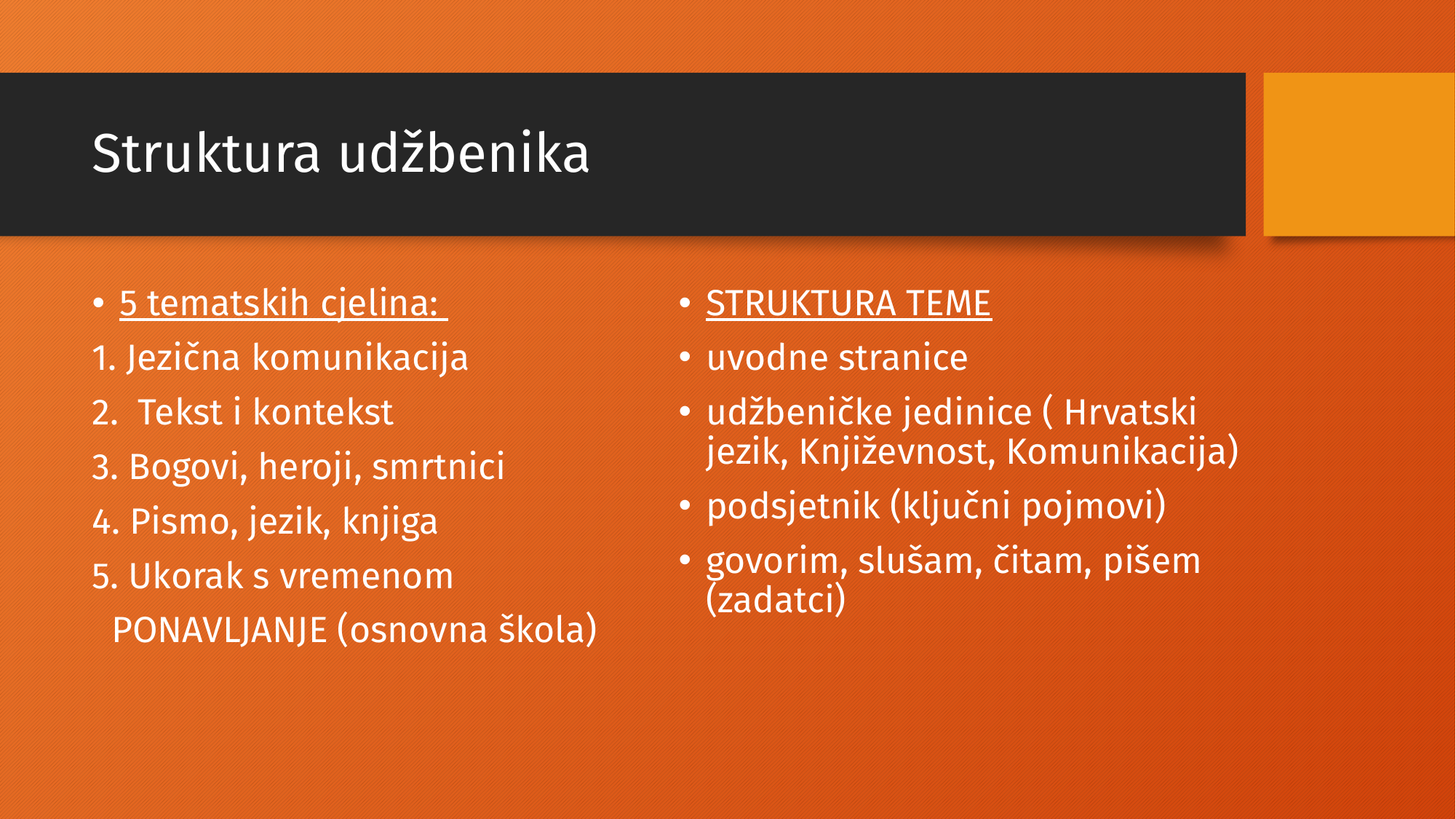

# Struktura udžbenika
5 tematskih cjelina:
1. Jezična komunikacija
2.  Tekst i kontekst
3. Bogovi, heroji, smrtnici
4. Pismo, jezik, knjiga
5. Ukorak s vremenom
  PONAVLJANJE (osnovna škola)

STRUKTURA TEME
uvodne stranice
udžbeničke jedinice ( Hrvatski jezik, Književnost, Komunikacija)
podsjetnik (ključni pojmovi)
govorim, slušam, čitam, pišem (zadatci)